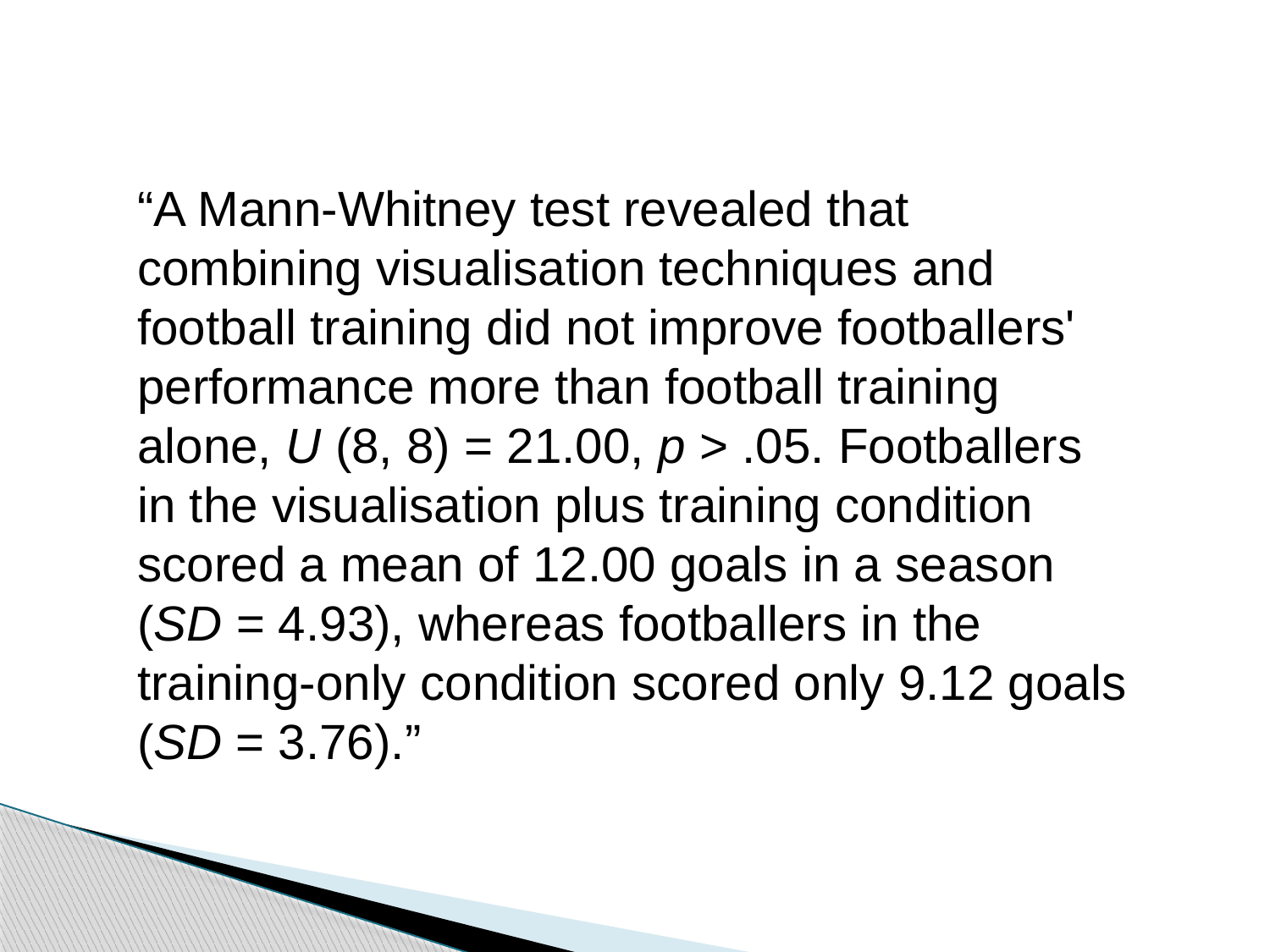

“A Mann-Whitney test revealed that combining visualisation techniques and football training did not improve footballers' performance more than football training alone, U (8, 8) = 21.00, p > .05. Footballers in the visualisation plus training condition scored a mean of 12.00 goals in a season (SD = 4.93), whereas footballers in the training-only condition scored only 9.12 goals (SD = 3.76).”